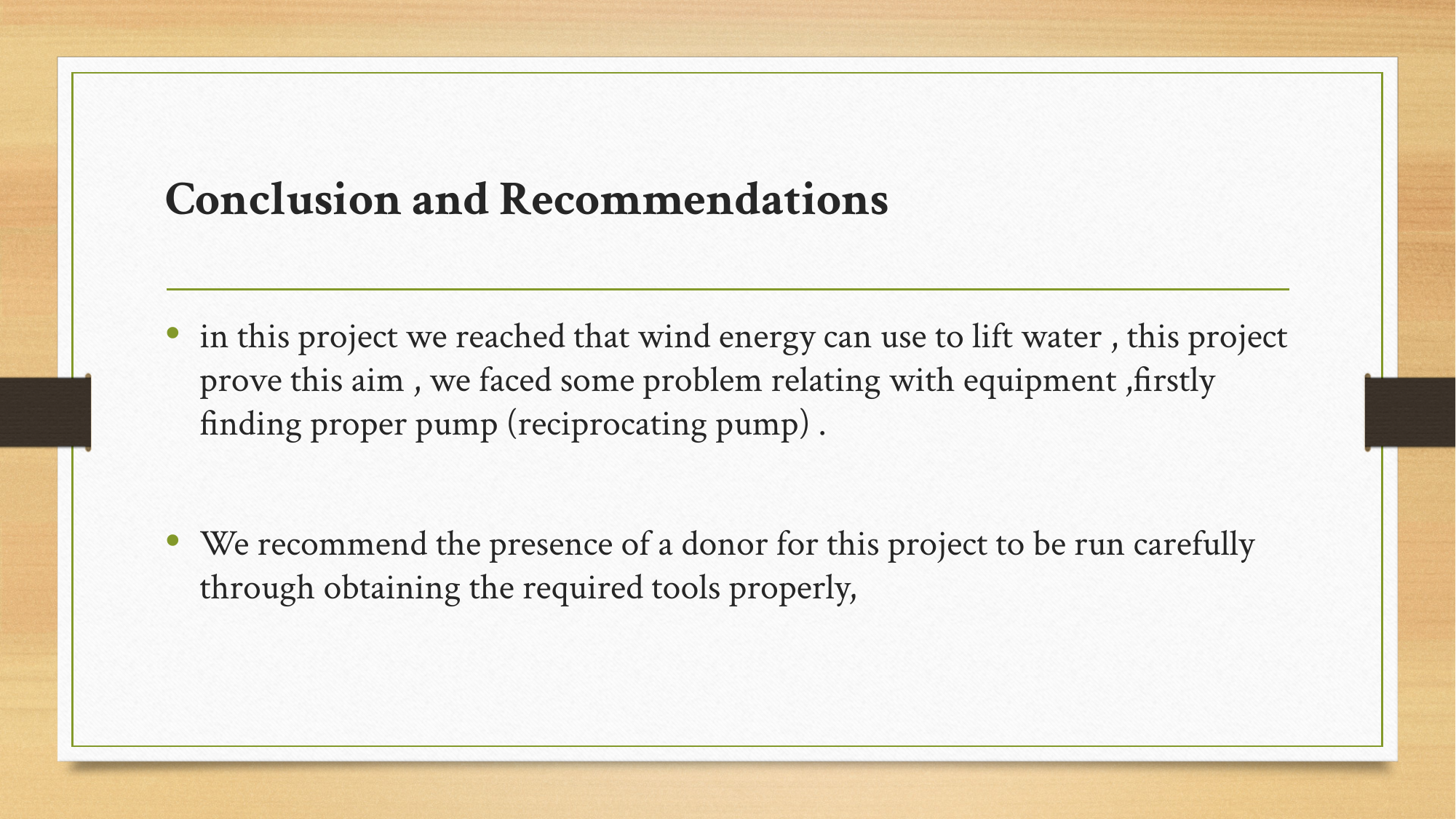

# Conclusion and Recommendations
in this project we reached that wind energy can use to lift water , this project prove this aim , we faced some problem relating with equipment ,firstly finding proper pump (reciprocating pump) .

We recommend the presence of a donor for this project to be run carefully through obtaining the required tools properly,